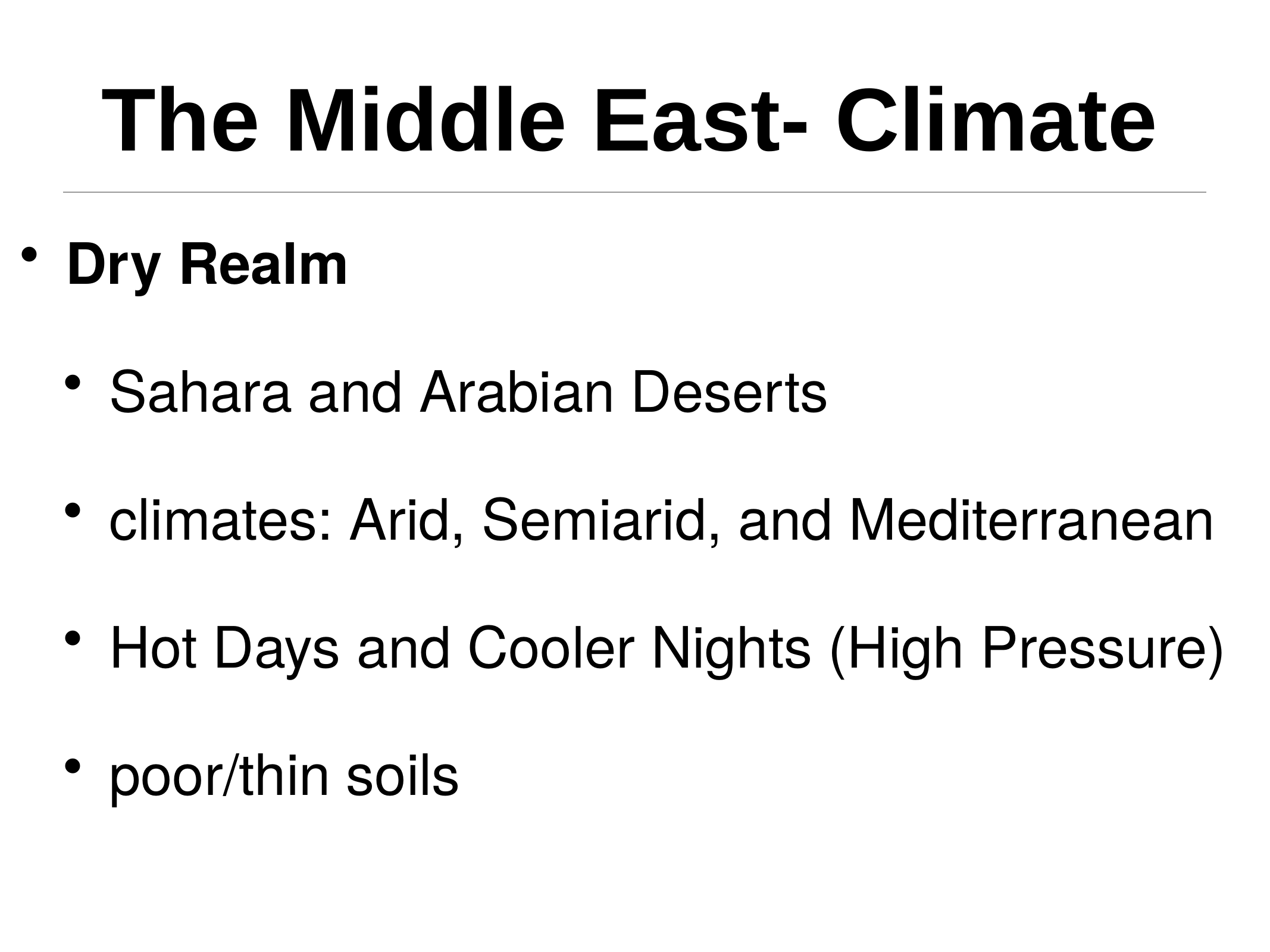

# The Middle East- Climate
Dry Realm
Sahara and Arabian Deserts
climates: Arid, Semiarid, and Mediterranean
Hot Days and Cooler Nights (High Pressure)
poor/thin soils